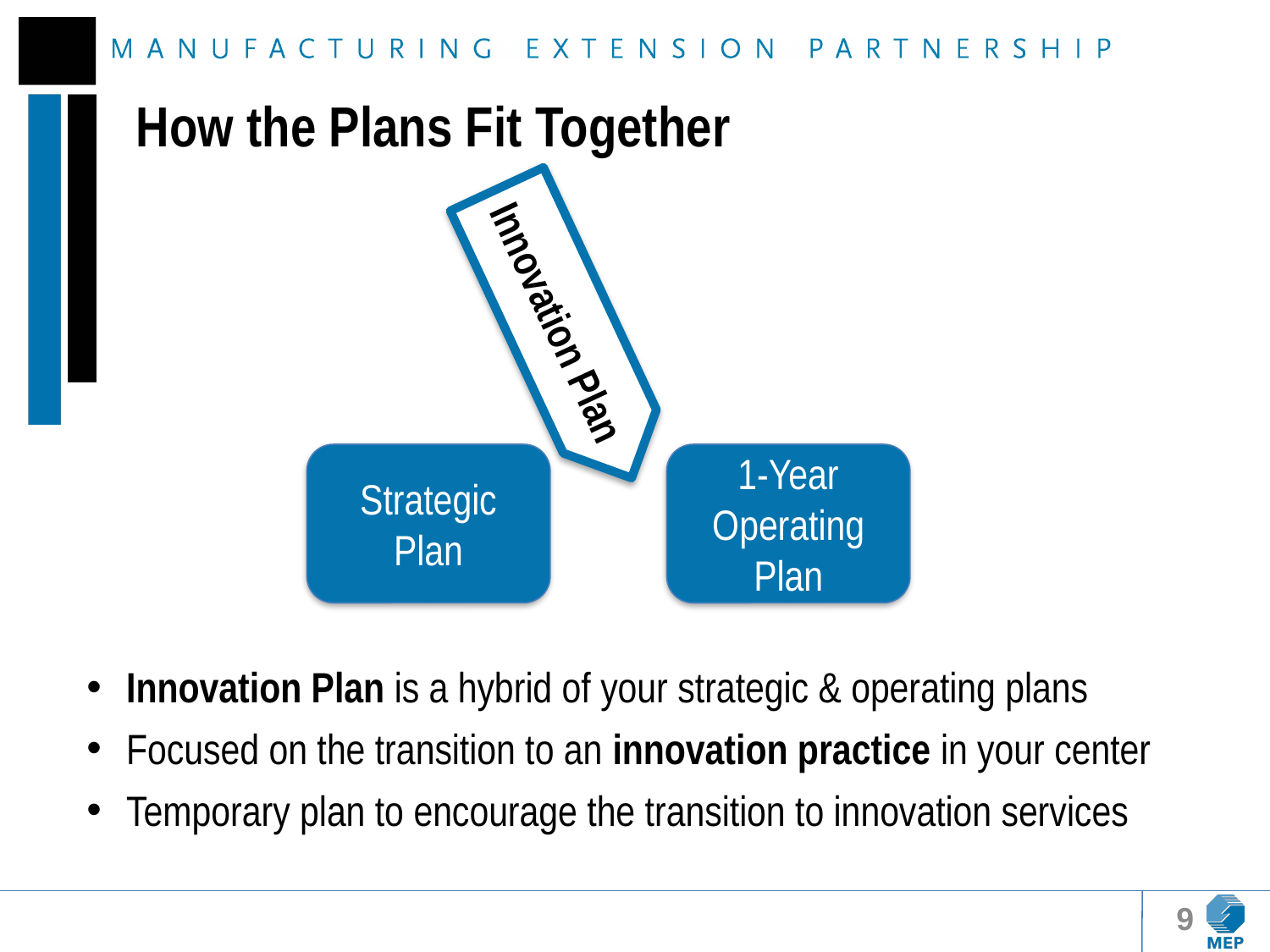

How the Plans Fit Together
Innovation Plan
Strategic Plan
1-Year Operating Plan
Innovation Plan is a hybrid of your strategic & operating plans
Focused on the transition to an innovation practice in your center
Temporary plan to encourage the transition to innovation services
9